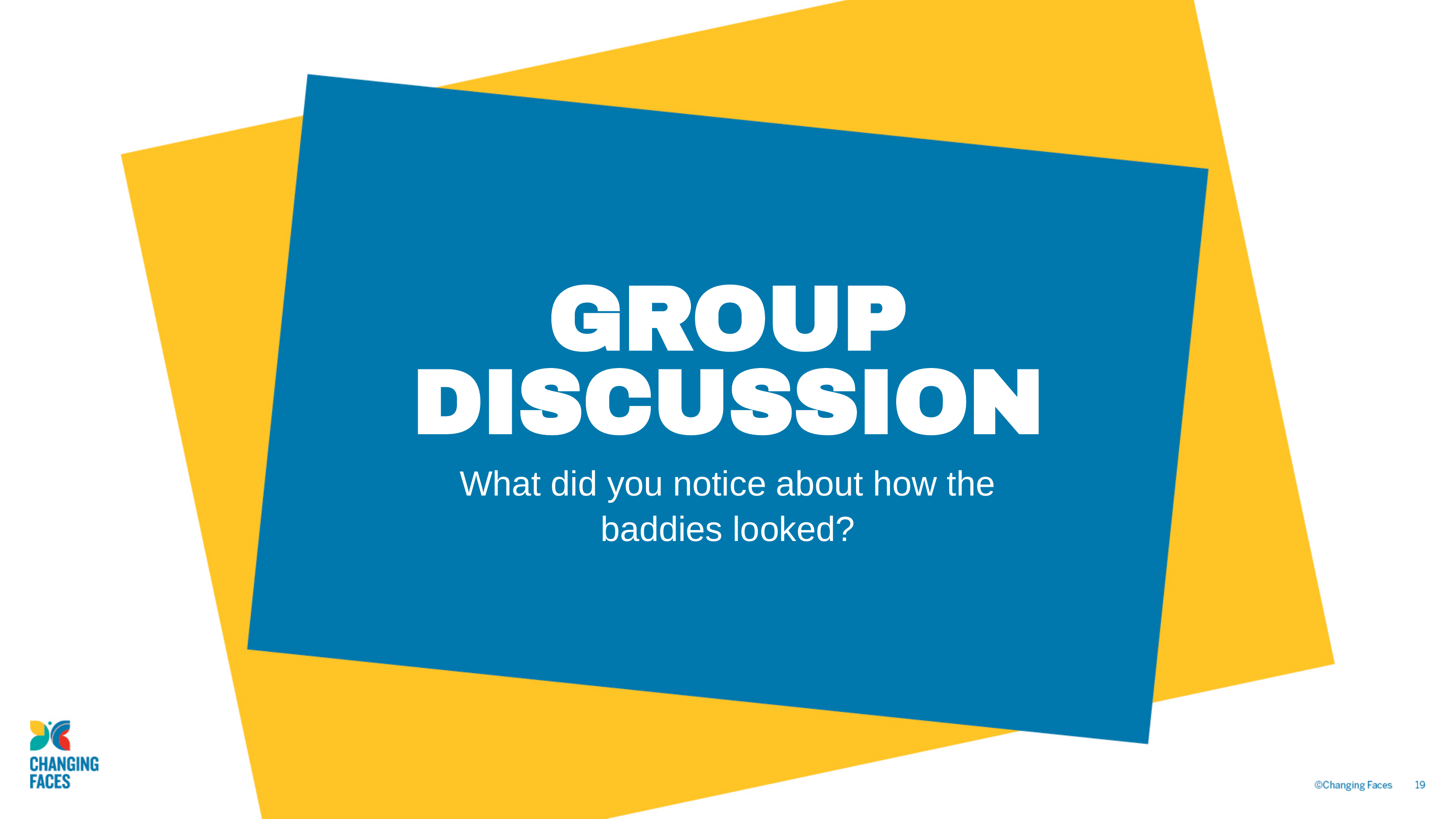

GROUP
DISCUSSION
What did you notice about how the baddies looked?